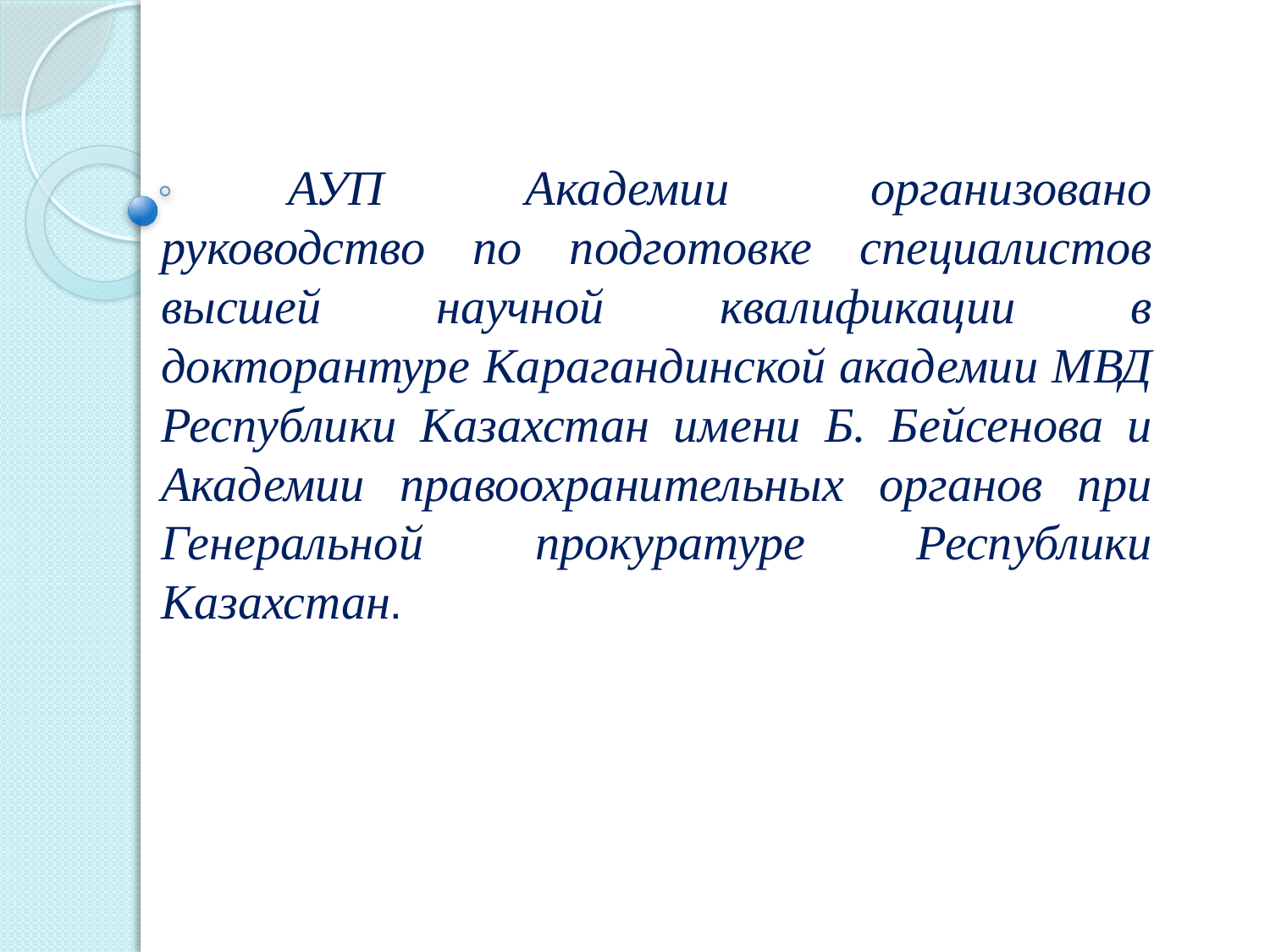

АУП Академии организовано руководство по подготовке специалистов высшей научной квалификации в докторантуре Карагандинской академии МВД Республики Казахстан имени Б. Бейсенова и Академии правоохранительных органов при Генеральной прокуратуре Республики Казахстан.